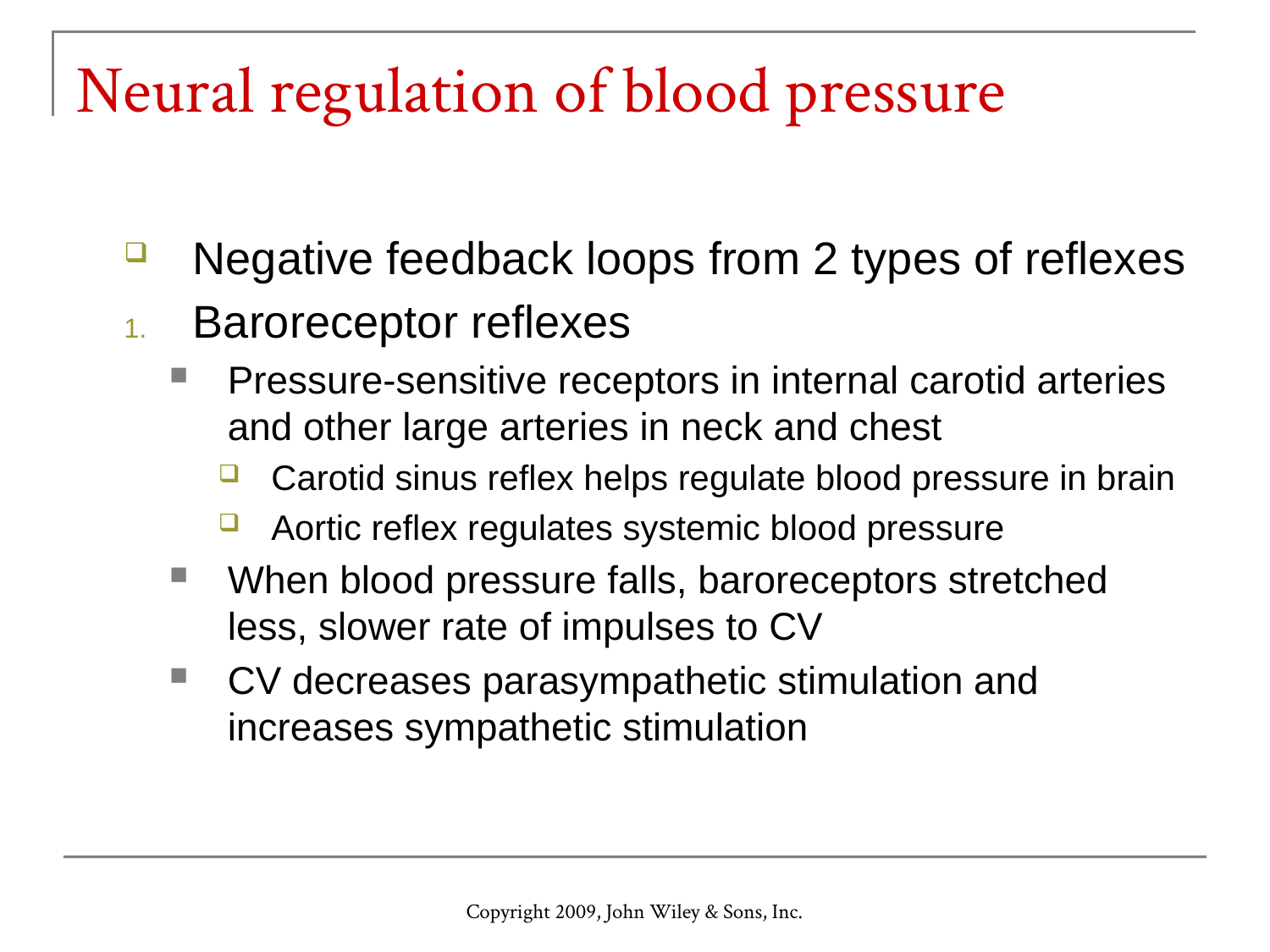

# Neural regulation of blood pressure
Negative feedback loops from 2 types of reflexes
Baroreceptor reflexes
Pressure-sensitive receptors in internal carotid arteries and other large arteries in neck and chest
Carotid sinus reflex helps regulate blood pressure in brain
Aortic reflex regulates systemic blood pressure
When blood pressure falls, baroreceptors stretched less, slower rate of impulses to CV
CV decreases parasympathetic stimulation and increases sympathetic stimulation
Copyright 2009, John Wiley & Sons, Inc.